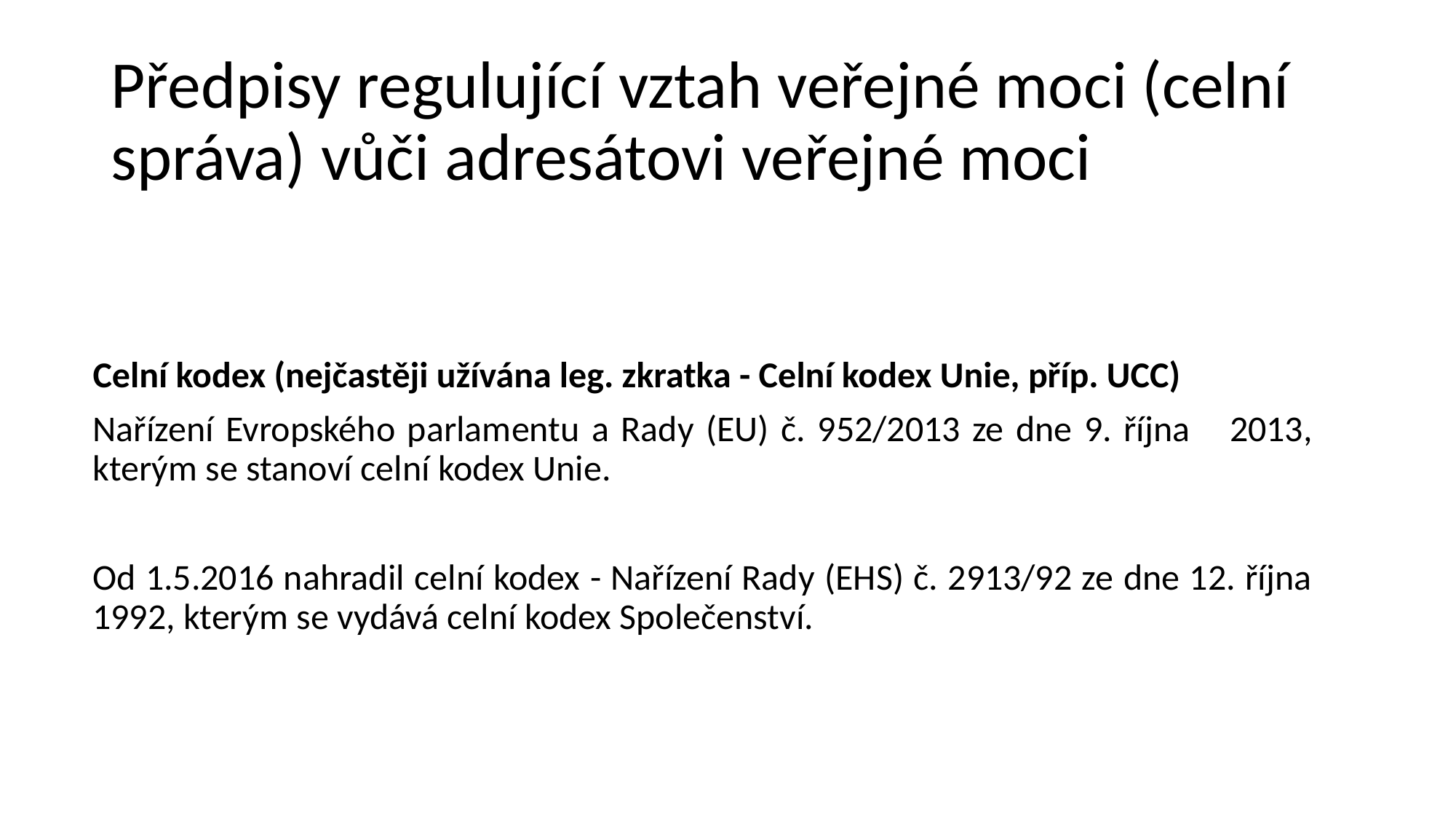

# Předpisy regulující vztah veřejné moci (celní správa) vůči adresátovi veřejné moci
Celní kodex (nejčastěji užívána leg. zkratka - Celní kodex Unie, příp. UCC)
Nařízení Evropského parlamentu a Rady (EU) č. 952/2013 ze dne 9. října 	2013, kterým se stanoví celní kodex Unie.

Od 1.5.2016 nahradil celní kodex - Nařízení Rady (EHS) č. 2913/92 ze dne 12. října 1992, kterým se vydává celní kodex Společenství.